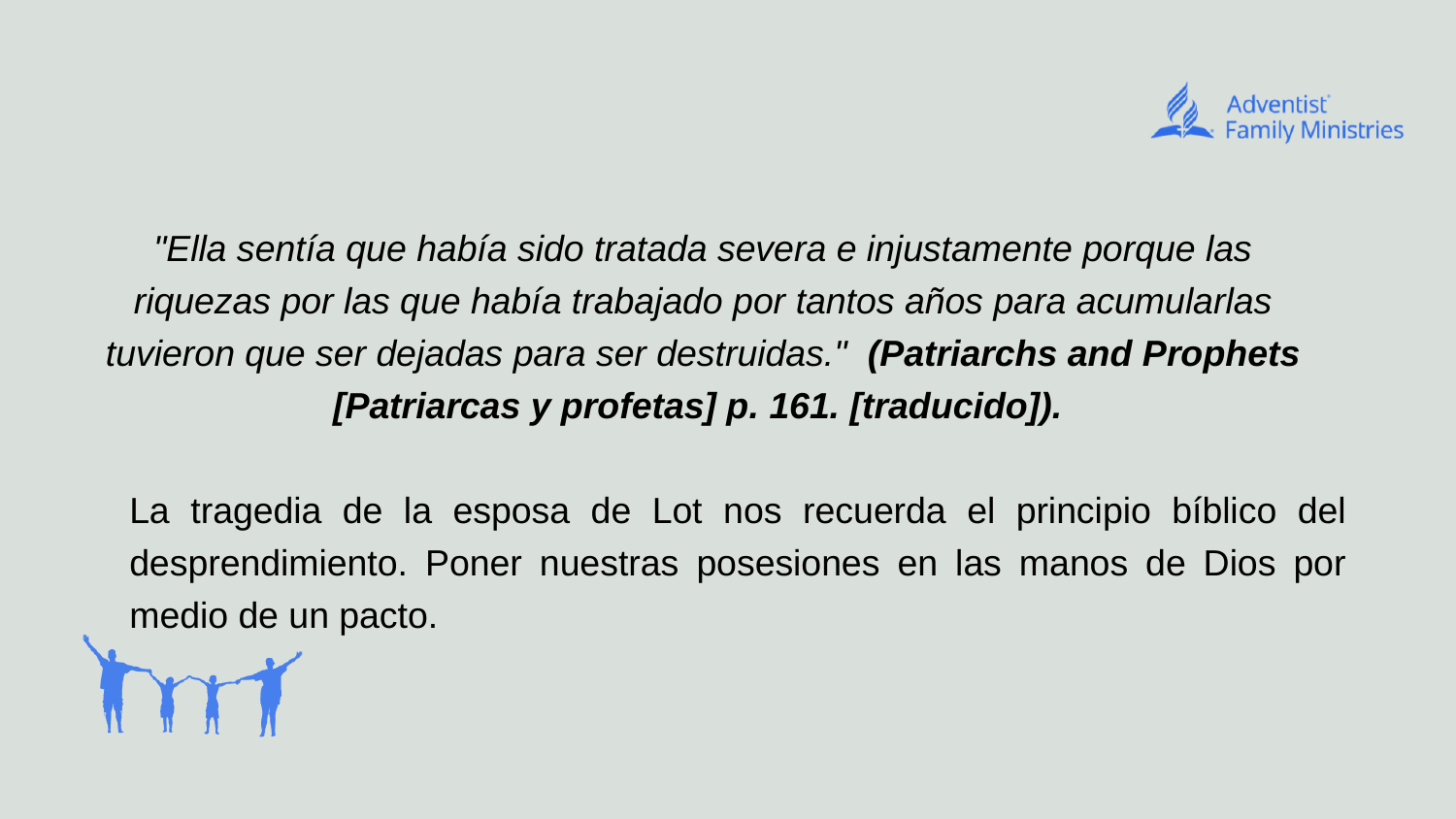

"Ella sentía que había sido tratada severa e injustamente porque las riquezas por las que había trabajado por tantos años para acumularlas tuvieron que ser dejadas para ser destruidas."  (Patriarchs and Prophets [Patriarcas y profetas] p. 161. [traducido]).

La tragedia de la esposa de Lot nos recuerda el principio bíblico del desprendimiento. Poner nuestras posesiones en las manos de Dios por medio de un pacto.